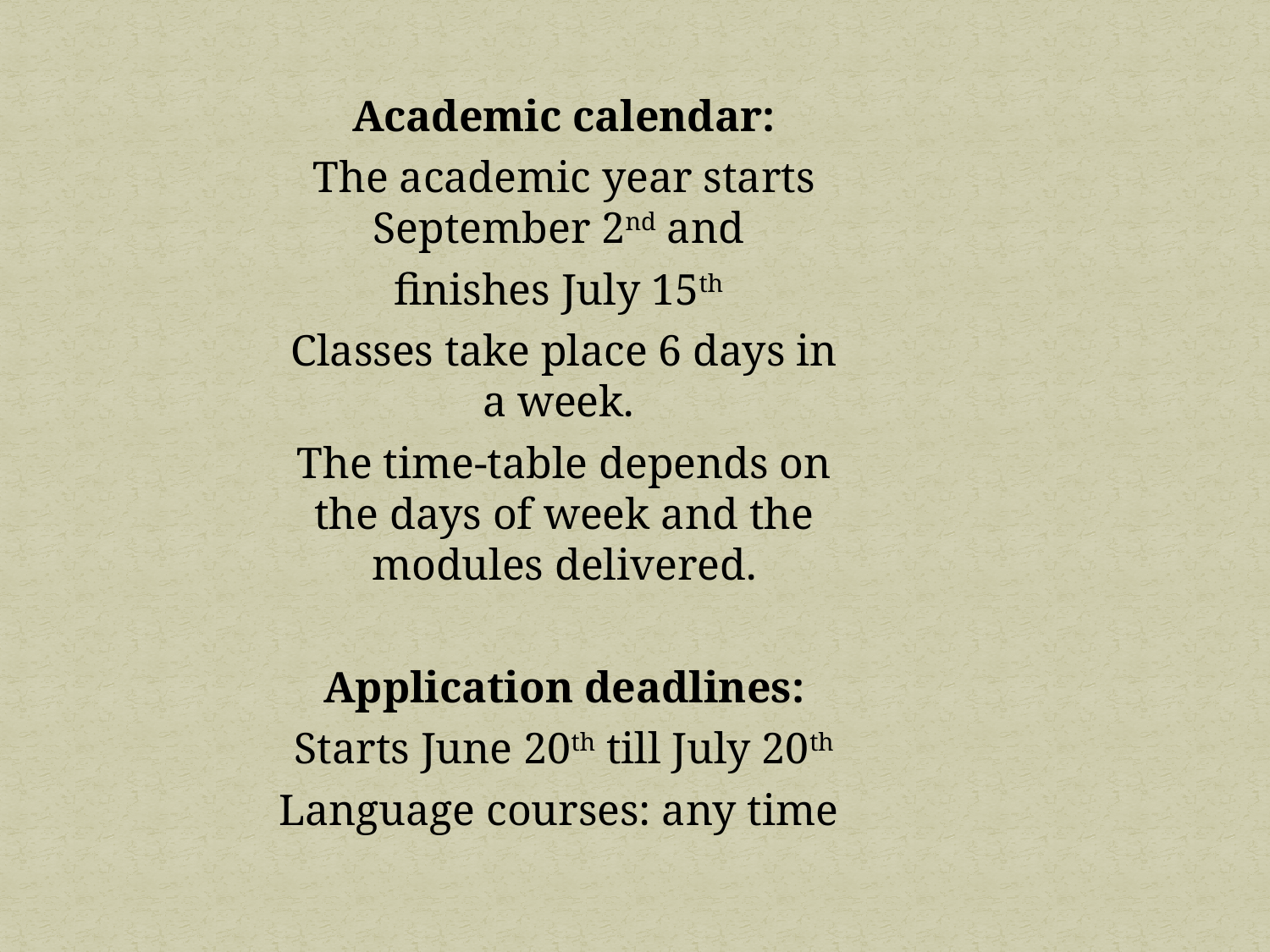

Academic calendar:
The academic year starts September 2nd and
finishes July 15th
Classes take place 6 days in a week.
The time-table depends on the days of week and the modules delivered.

Application deadlines:
Starts June 20th till July 20th
Language courses: any time